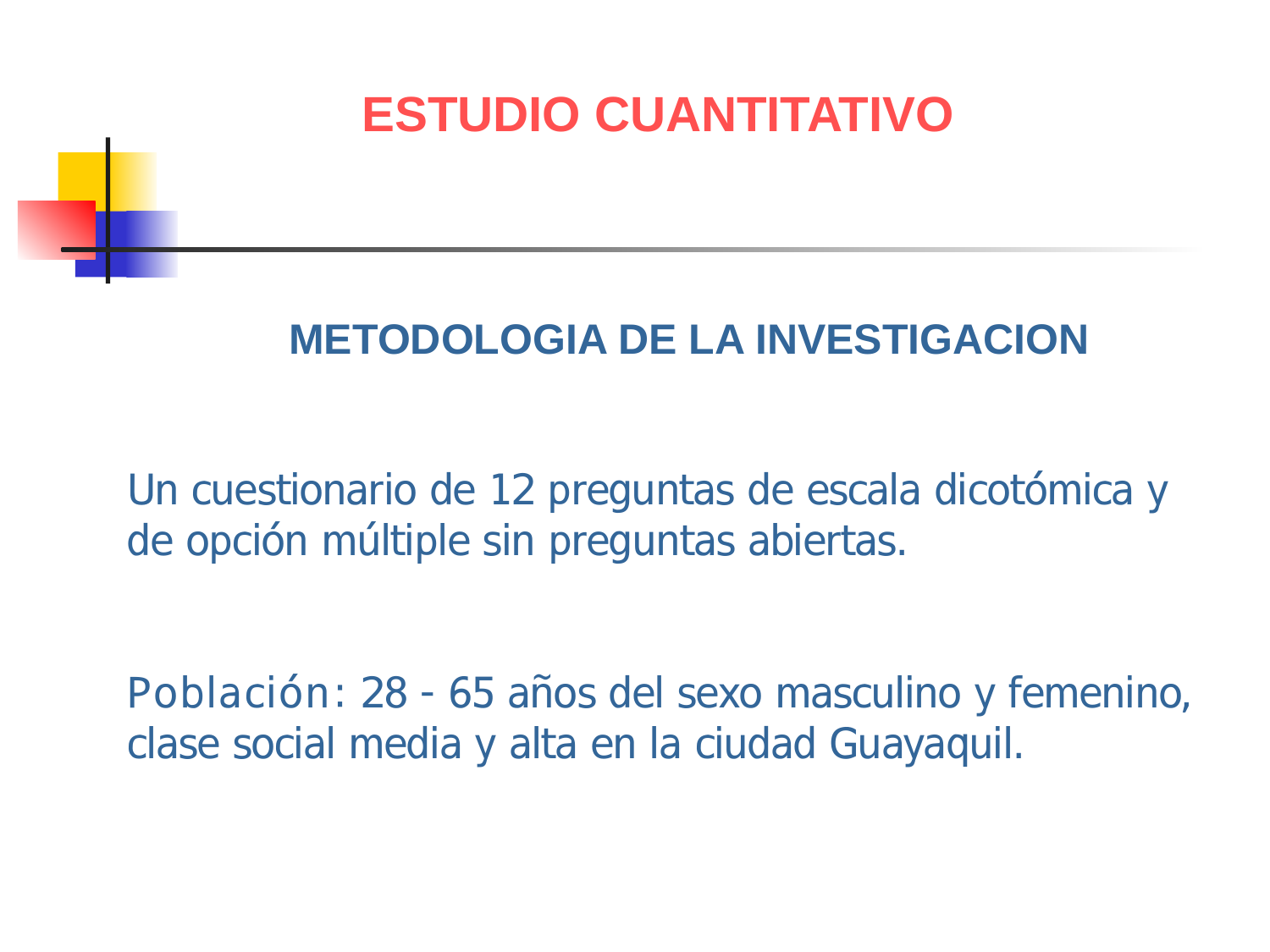

ESTUDIO CUANTITATIVO
# Un cuestionario de 12 preguntas de escala dicotómica y de opción múltiple sin preguntas abiertas. Población: 28 - 65 años del sexo masculino y femenino, clase social media y alta en la ciudad Guayaquil.
METODOLOGIA DE LA INVESTIGACION